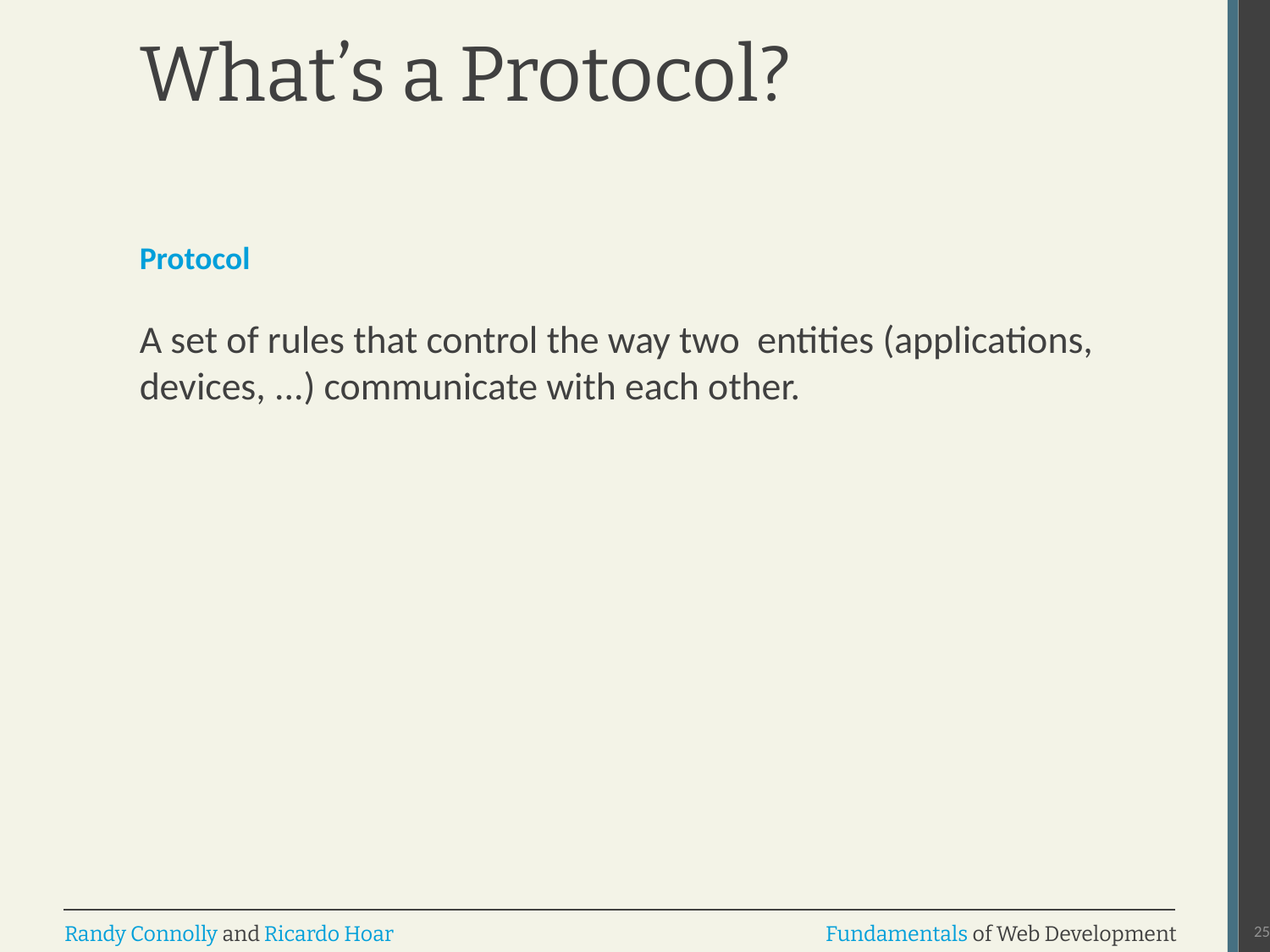

# What’s a Protocol?

Protocol

A set of rules that control the way two  entities (applications, devices, ...) communicate with each other.
25